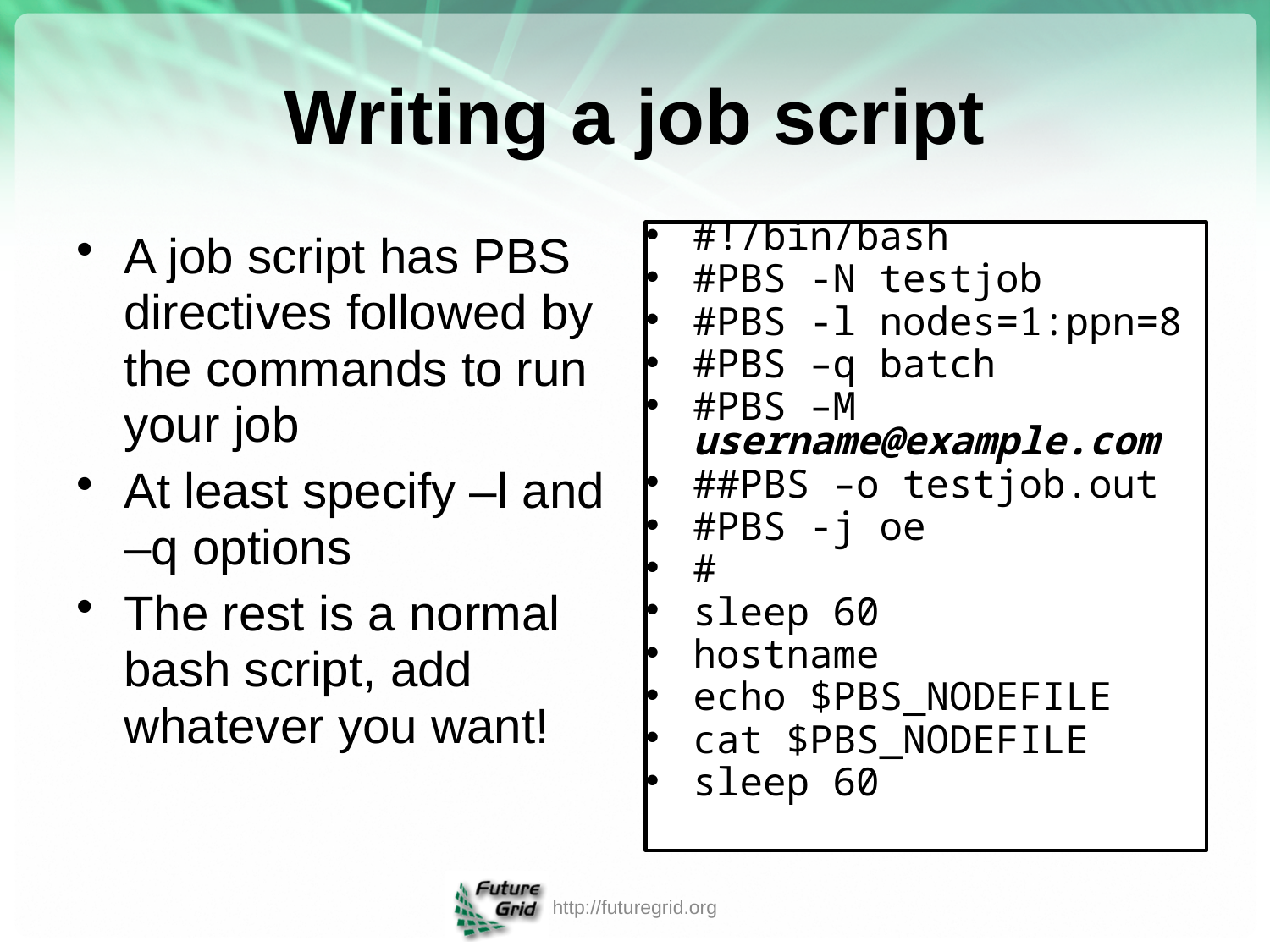

# Writing a job script
A job script has PBS directives followed by the commands to run your job
At least specify –l and –q options
The rest is a normal bash script, add whatever you want!

#!/bin/bash
#PBS -N testjob
#PBS -l nodes=1:ppn=8
#PBS –q batch
#PBS –M username@example.com
##PBS –o testjob.out
#PBS -j oe
#
sleep 60
hostname
echo $PBS_NODEFILE
cat $PBS_NODEFILE
sleep 60
http://futuregrid.org